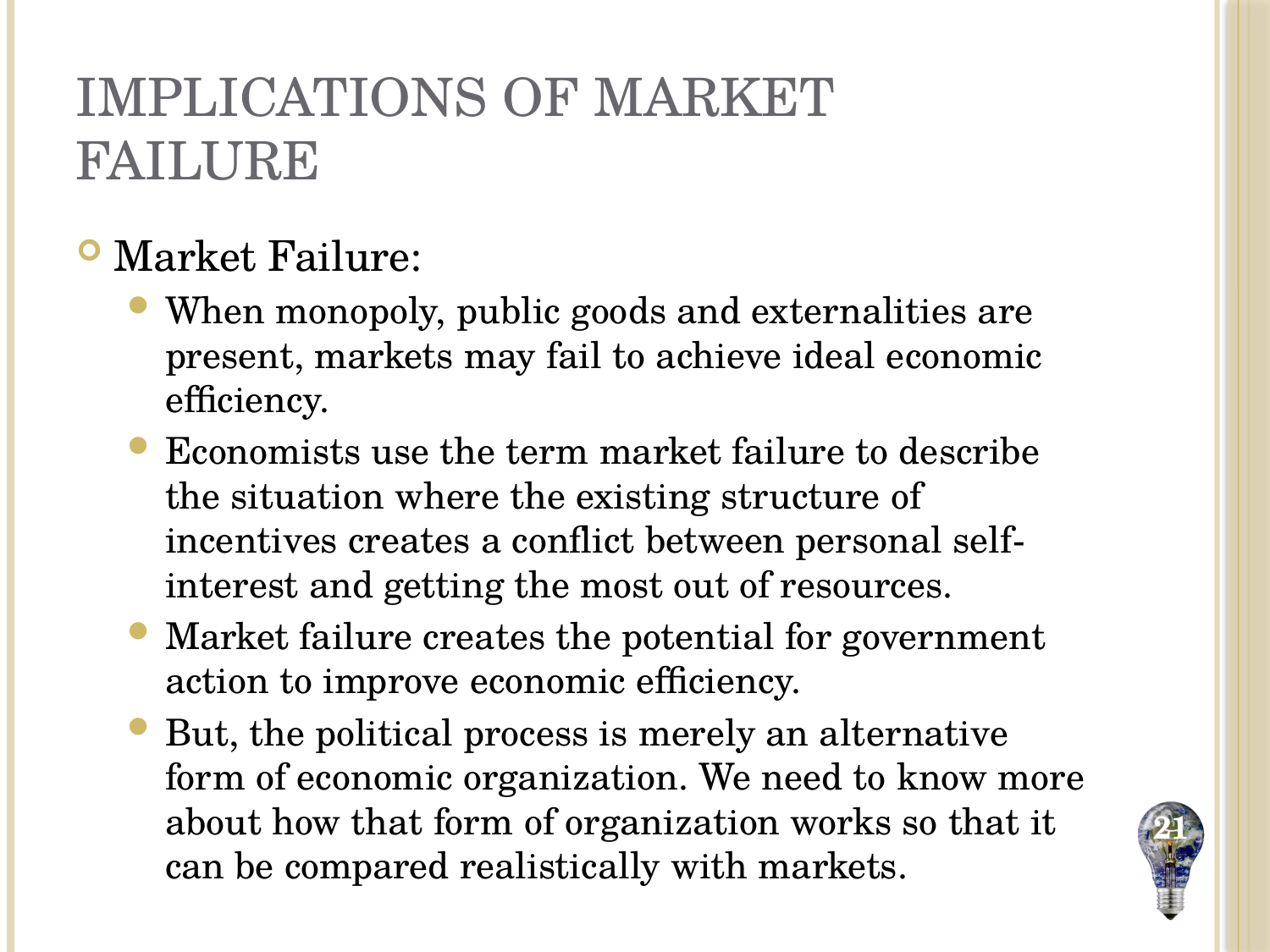

# Implications of Market Failure
Market Failure:
When monopoly, public goods and externalities are present, markets may fail to achieve ideal economic efficiency.
Economists use the term market failure to describe the situation where the existing structure of incentives creates a conflict between personal self-interest and getting the most out of resources.
Market failure creates the potential for government action to improve economic efficiency.
But, the political process is merely an alternative form of economic organization. We need to know more about how that form of organization works so that it can be compared realistically with markets.

21